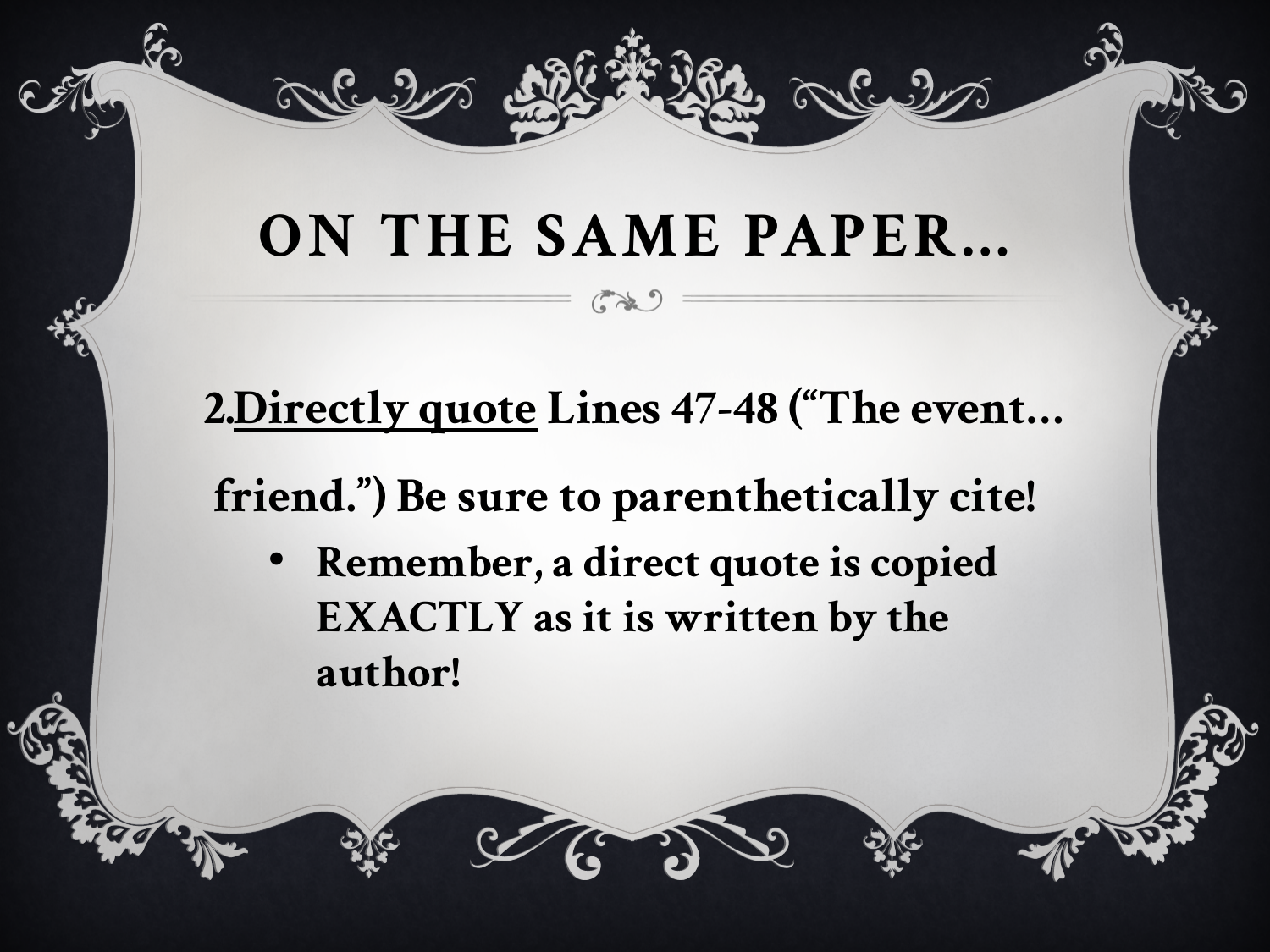

# On the same paper…
Directly quote Lines 47-48 (“The event…friend.”) Be sure to parenthetically cite!
Remember, a direct quote is copied EXACTLY as it is written by the author!